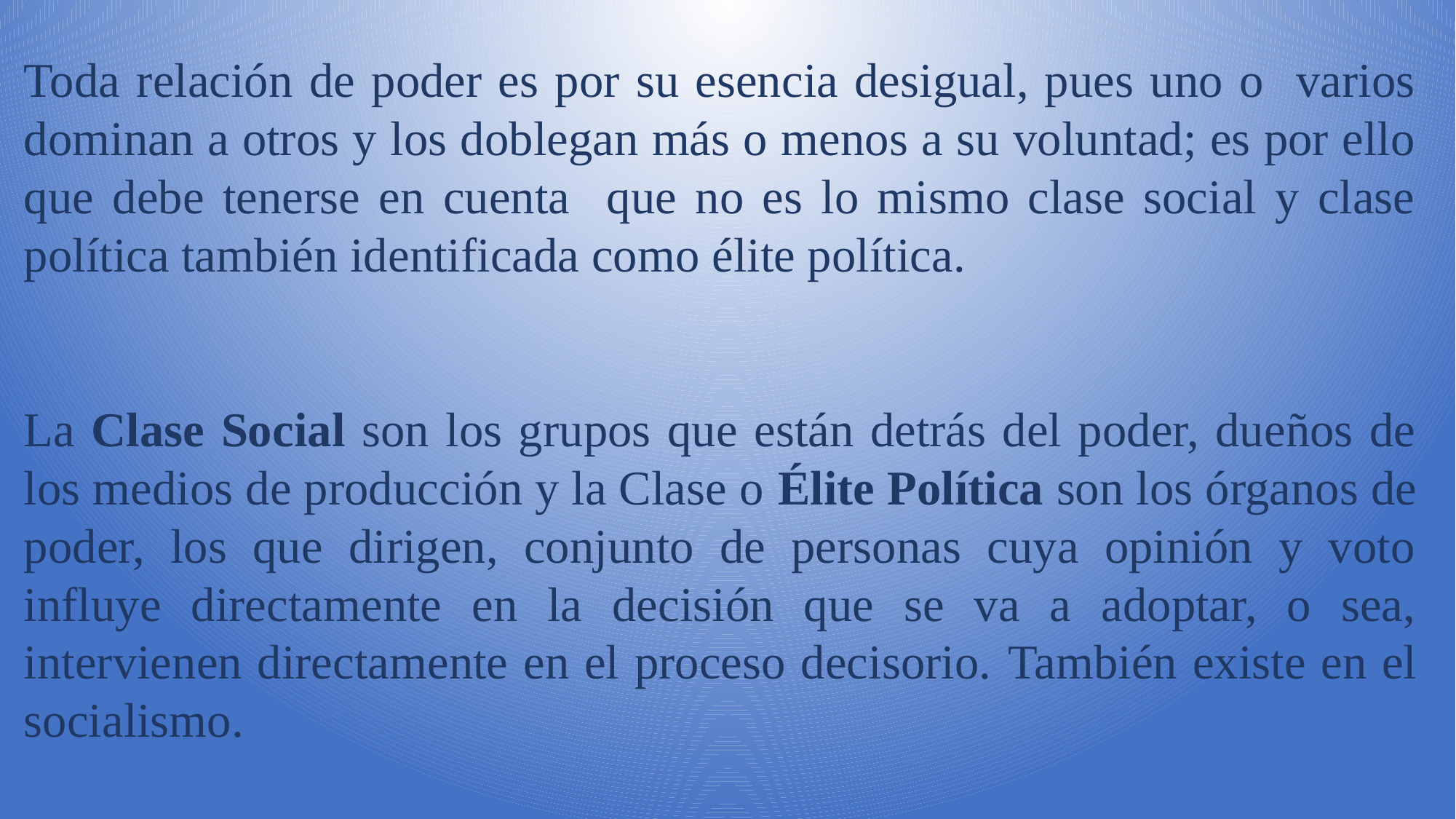

Toda relación de poder es por su esencia desigual, pues uno o  varios dominan a otros y los doblegan más o menos a su voluntad; es por ello que debe tenerse en cuenta  que no es lo mismo clase social y clase política también identificada como élite política.

La Clase Social son los grupos que están detrás del poder, dueños de los medios de producción y la Clase o Élite Política son los órganos de poder, los que dirigen, conjunto de personas cuya opinión y voto influye directamente en la decisión que se va a adoptar, o sea, intervienen directamente en el proceso decisorio. También existe en el socialismo.